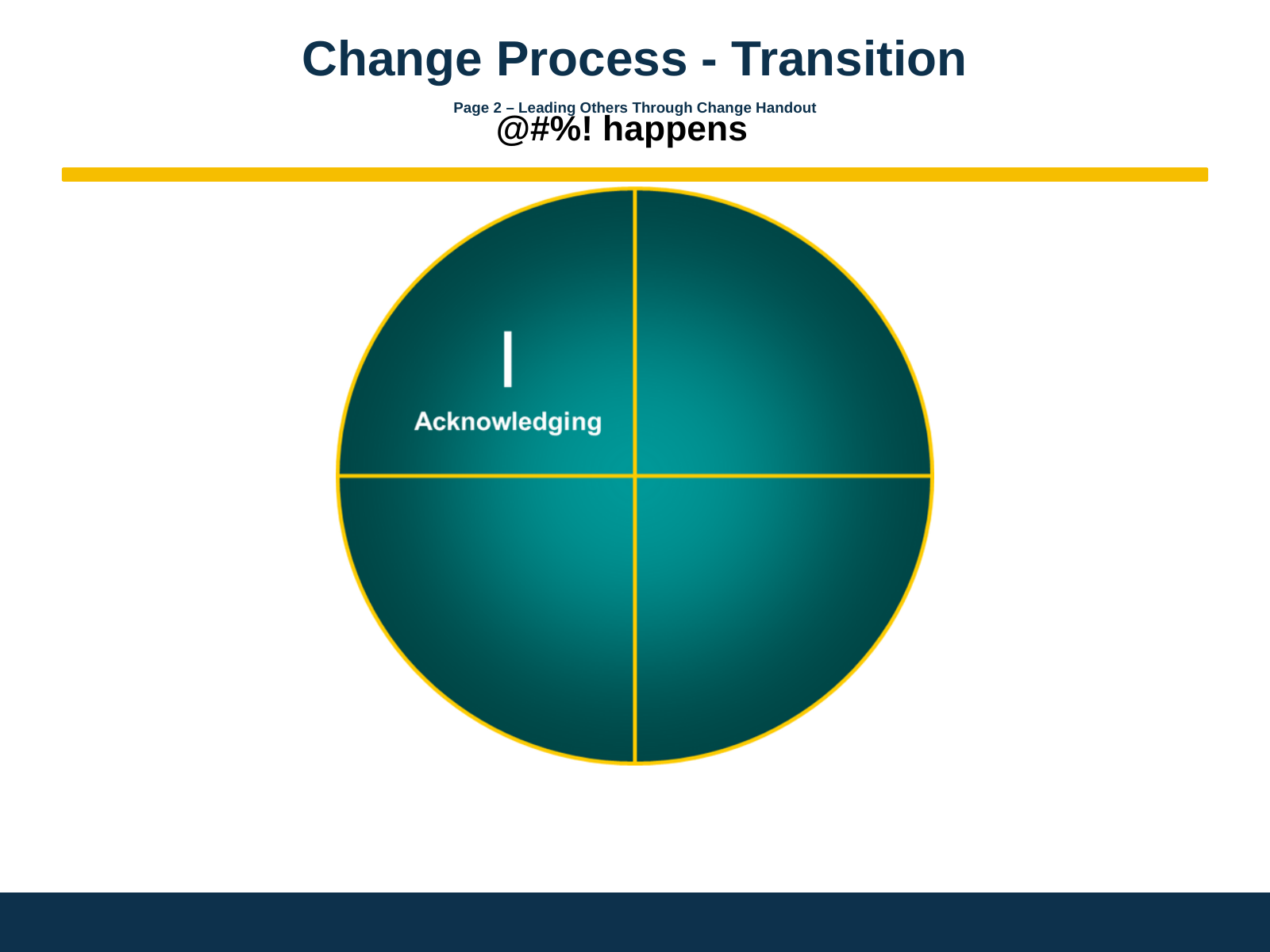

Change Process - Transition

Page 2 – Leading Others Through Change Handout

@#%! happens